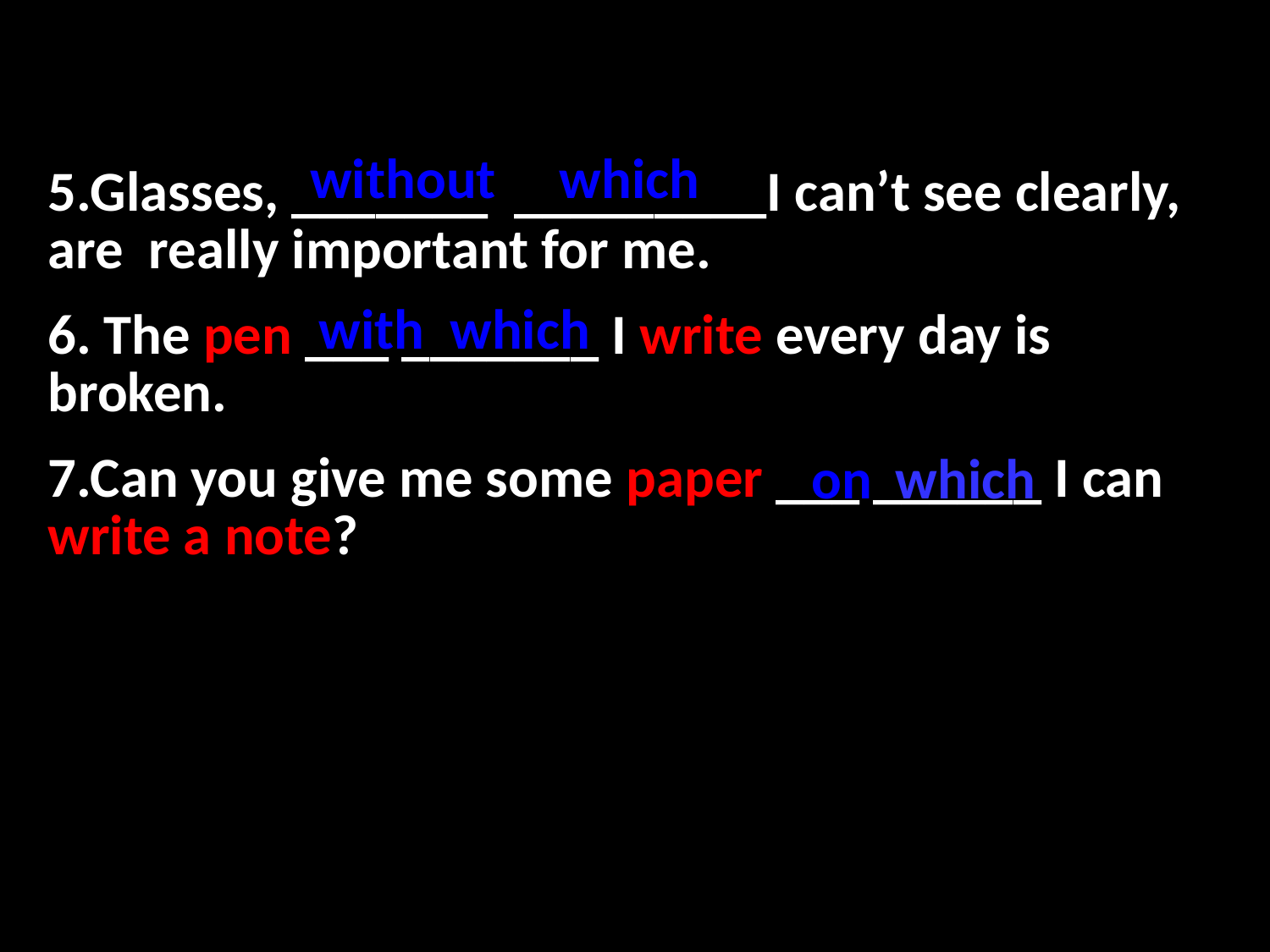

without     which
5.Glasses, _______  _________I can’t see clearly, are  really important for me.
6. The pen ___ _______ I write every day is broken.
7.Can you give me some paper ___ ______ I can write a note?
 with  which
  on
which